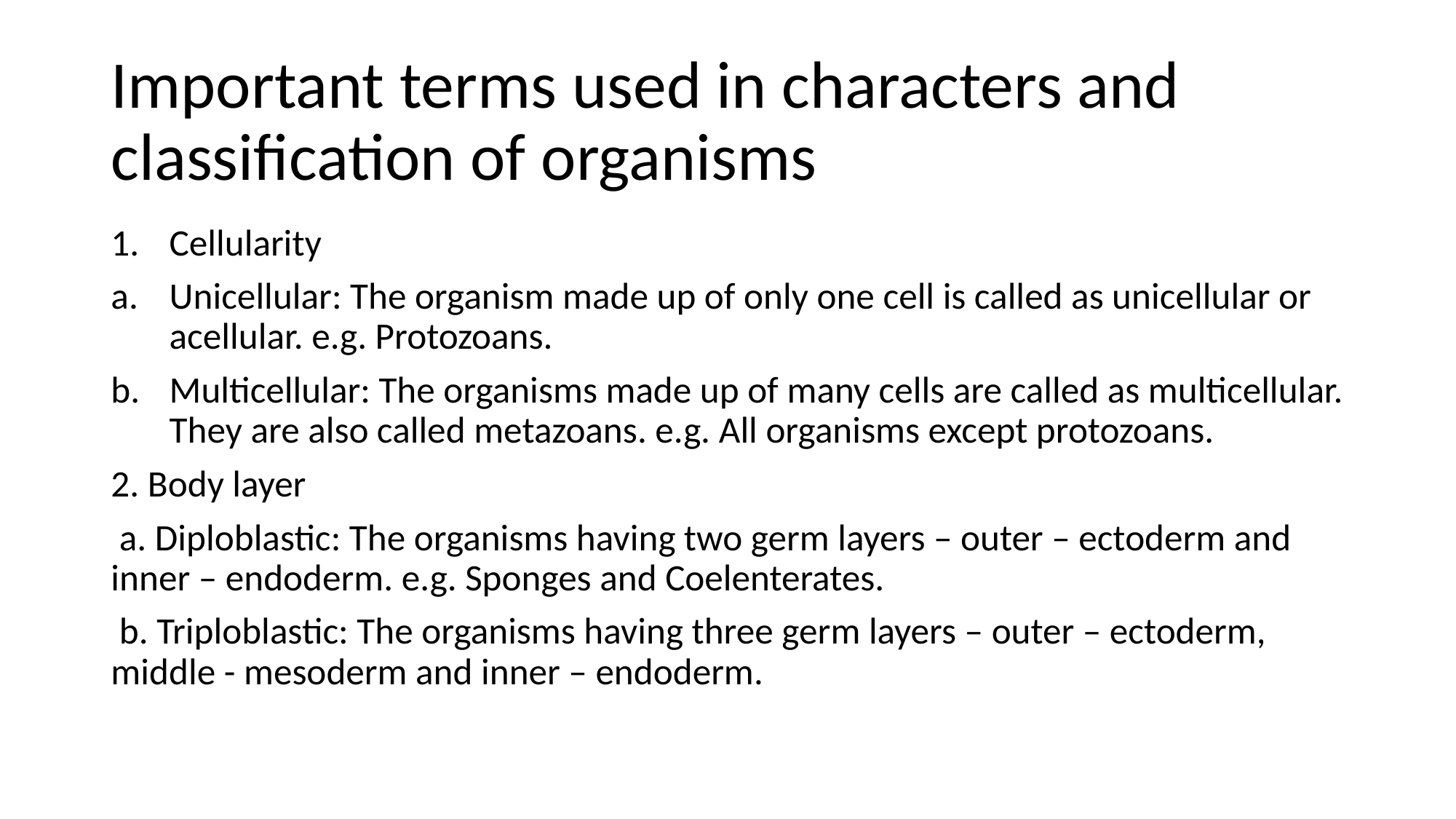

# Important terms used in characters and classification of organisms
Cellularity
Unicellular: The organism made up of only one cell is called as unicellular or acellular. e.g. Protozoans.
Multicellular: The organisms made up of many cells are called as multicellular. They are also called metazoans. e.g. All organisms except protozoans.
2. Body layer
 a. Diploblastic: The organisms having two germ layers – outer – ectoderm and inner – endoderm. e.g. Sponges and Coelenterates.
 b. Triploblastic: The organisms having three germ layers – outer – ectoderm, middle - mesoderm and inner – endoderm.